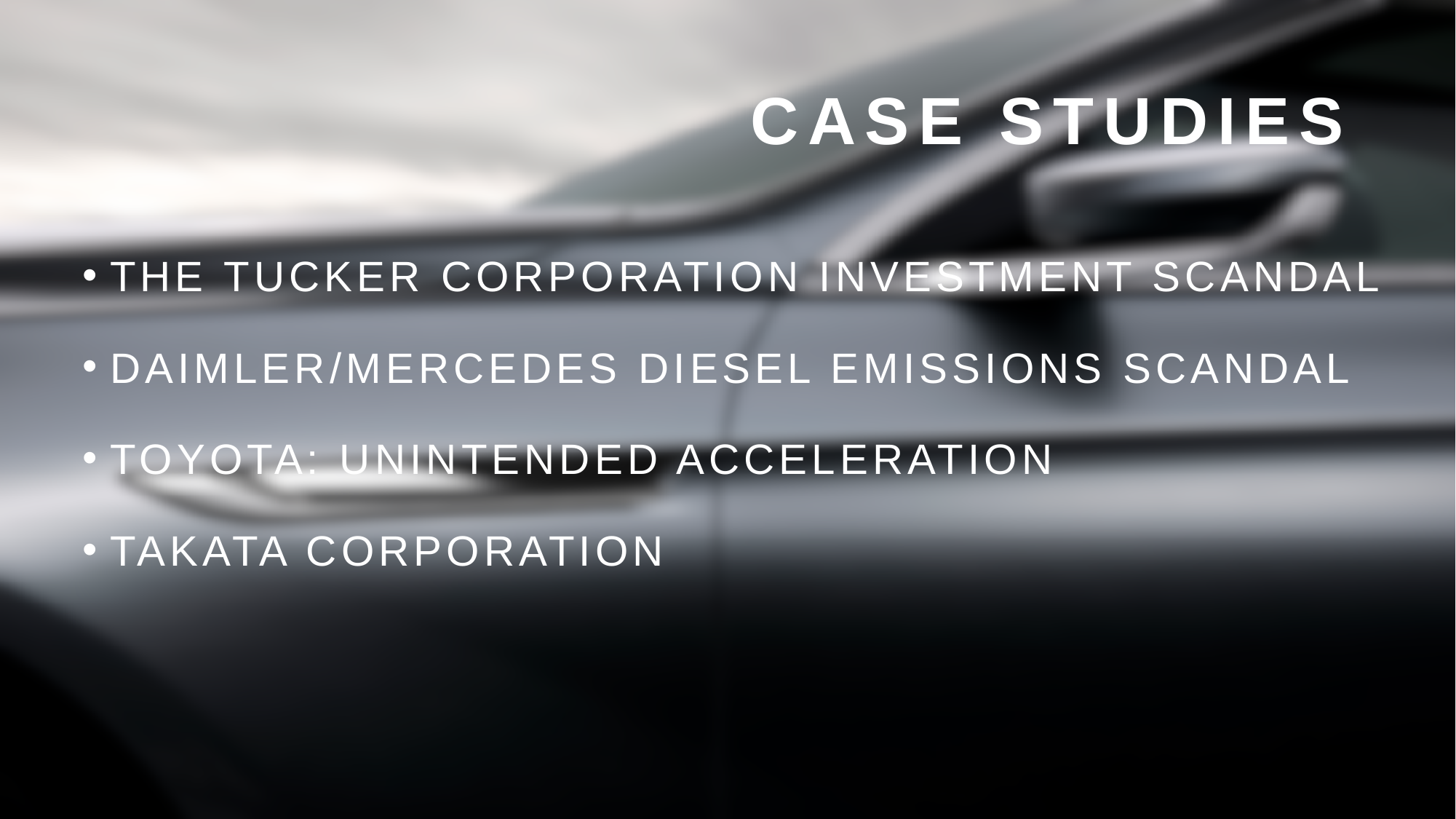

# CASE STUDIES
THE TUCKER CORPORATION INVESTMENT SCANDAL
DAIMLER/MERCEDES DIESEL EMISSIONS SCANDAL
TOYOTA: UNINTENDED ACCELERATION
TAKATA CORPORATION